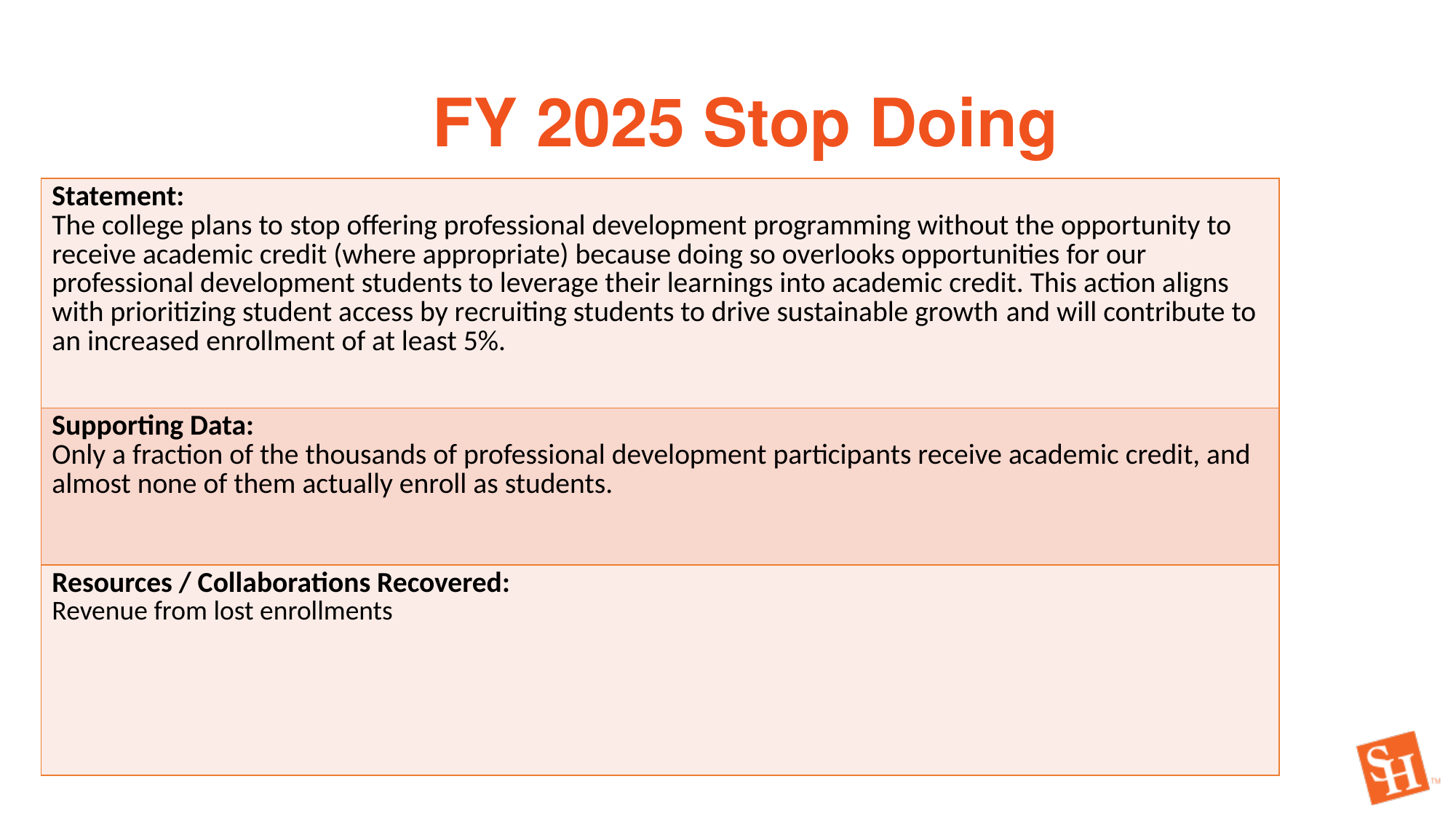

FY 2025 Stop Doing
| Statement: The college plans to stop offering professional development programming without the opportunity to receive academic credit (where appropriate) because doing so overlooks opportunities for our professional development students to leverage their learnings into academic credit. This action aligns with prioritizing student access by recruiting students to drive sustainable growth and will contribute to an increased enrollment of at least 5%. |
| --- |
| Supporting Data: Only a fraction of the thousands of professional development participants receive academic credit, and almost none of them actually enroll as students. |
| Resources / Collaborations Recovered: Revenue from lost enrollments |